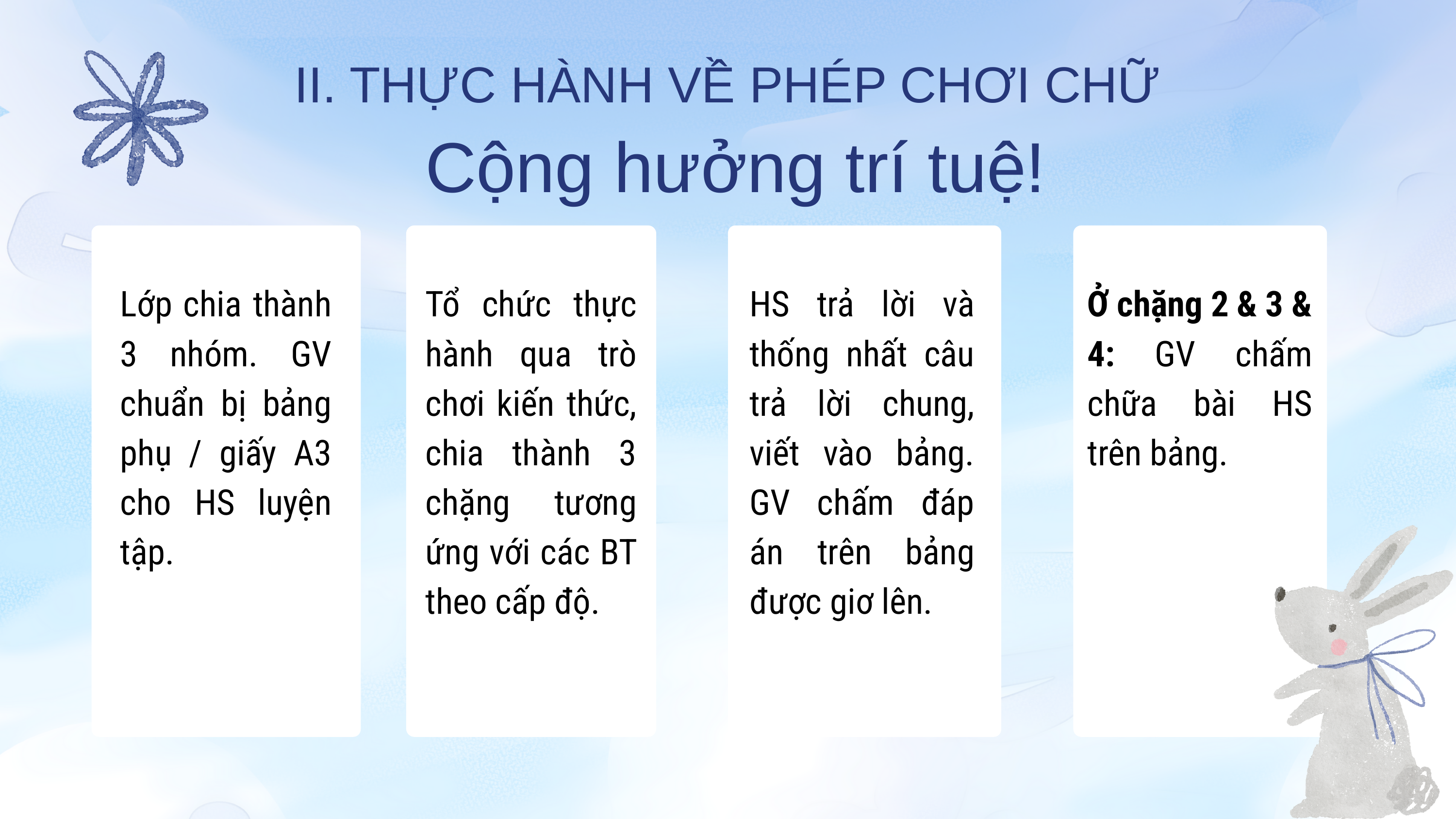

II. THỰC HÀNH VỀ PHÉP CHƠI CHỮ

Cộng hưởng trí tuệ!

Lớp chia thành 3 nhóm. GV chuẩn bị bảng phụ / giấy A3 cho HS luyện tập.

Tổ chức thực hành qua trò chơi kiến thức, chia thành 3 chặng tương ứng với các BT theo cấp độ.

HS trả lời và thống nhất câu trả lời chung, viết vào bảng. GV chấm đáp án trên bảng được giơ lên.
Ở chặng 2 & 3 & 4: GV chấm chữa bài HS trên bảng.